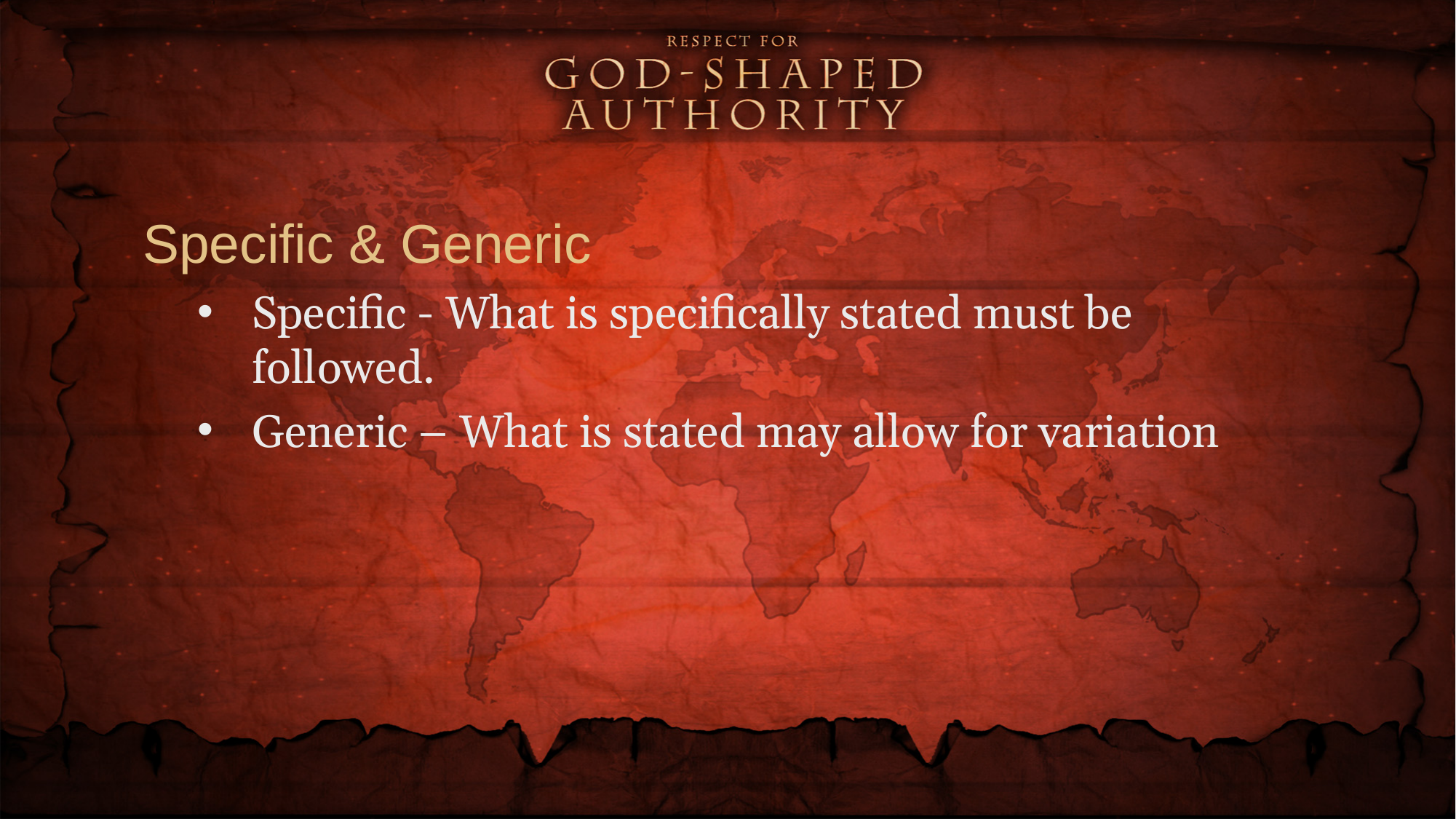

Specific & Generic
Specific - What is specifically stated must be followed.
Generic – What is stated may allow for variation